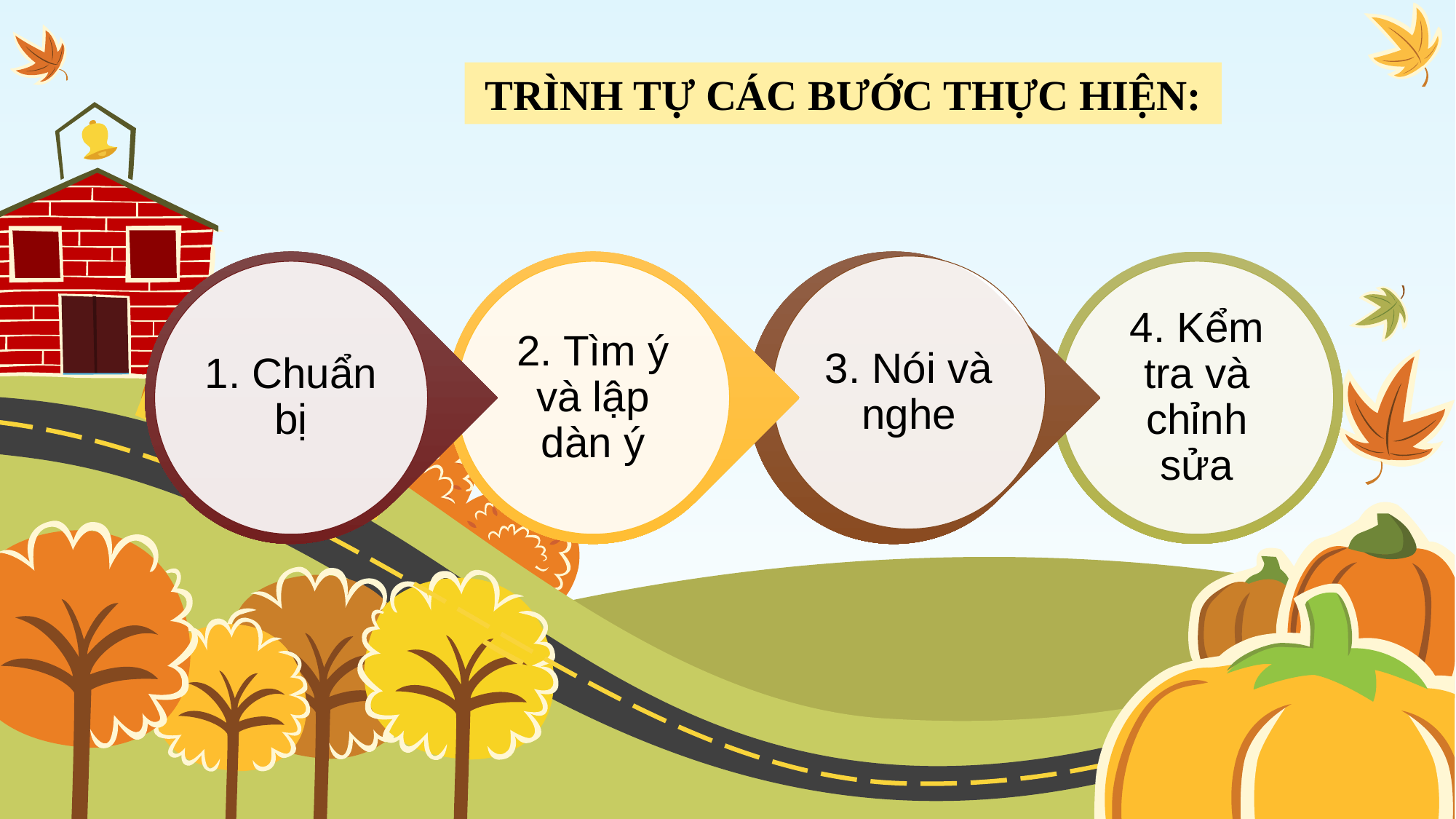

4. Kểm tra và chỉnh sửa
3. Nói và nghe
2. Tìm ý và lập dàn ý
1. Chuẩn bị
TRÌNH TỰ CÁC BƯỚC THỰC HIỆN: